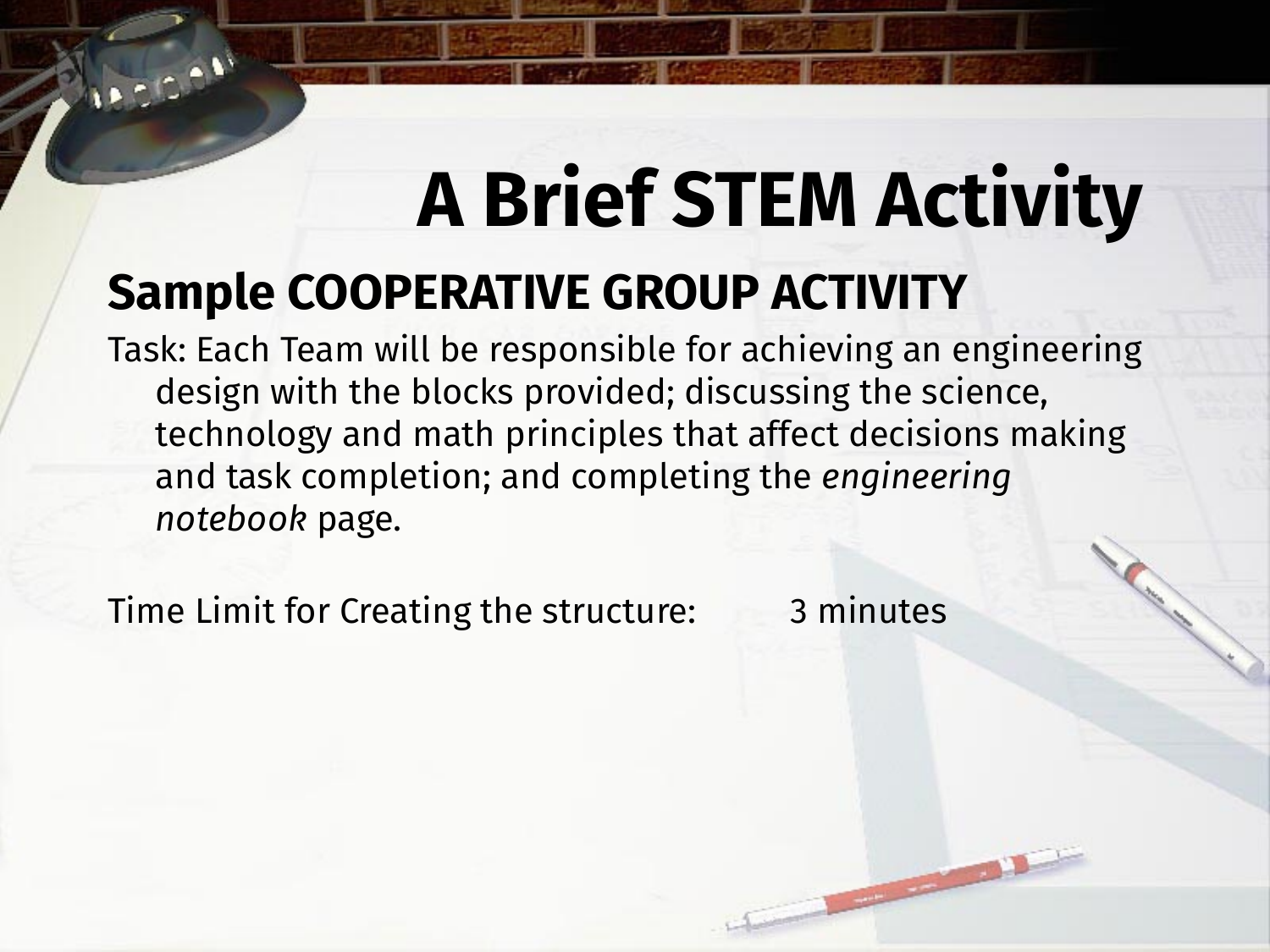

# A Brief STEM Activity
Sample COOPERATIVE GROUP ACTIVITY
Task: Each Team will be responsible for achieving an engineering design with the blocks provided; discussing the science, technology and math principles that affect decisions making and task completion; and completing the engineering notebook page.
Time Limit for Creating the structure:  	3 minutes